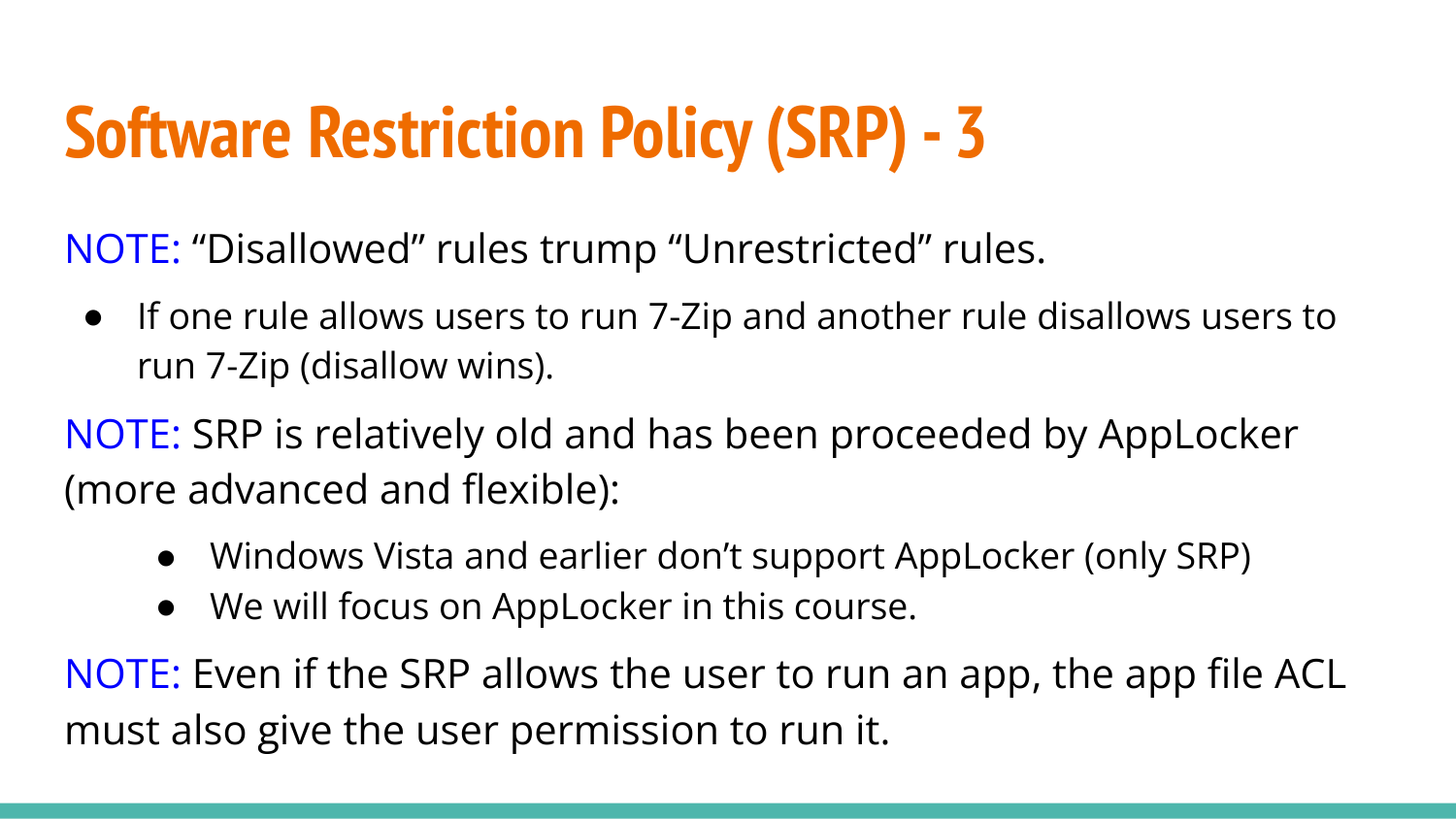

# Software Restriction Policy (SRP) - 3
NOTE: “Disallowed” rules trump “Unrestricted” rules.
If one rule allows users to run 7-Zip and another rule disallows users to run 7-Zip (disallow wins).
NOTE: SRP is relatively old and has been proceeded by AppLocker (more advanced and flexible):
Windows Vista and earlier don’t support AppLocker (only SRP)
We will focus on AppLocker in this course.
NOTE: Even if the SRP allows the user to run an app, the app file ACL must also give the user permission to run it.